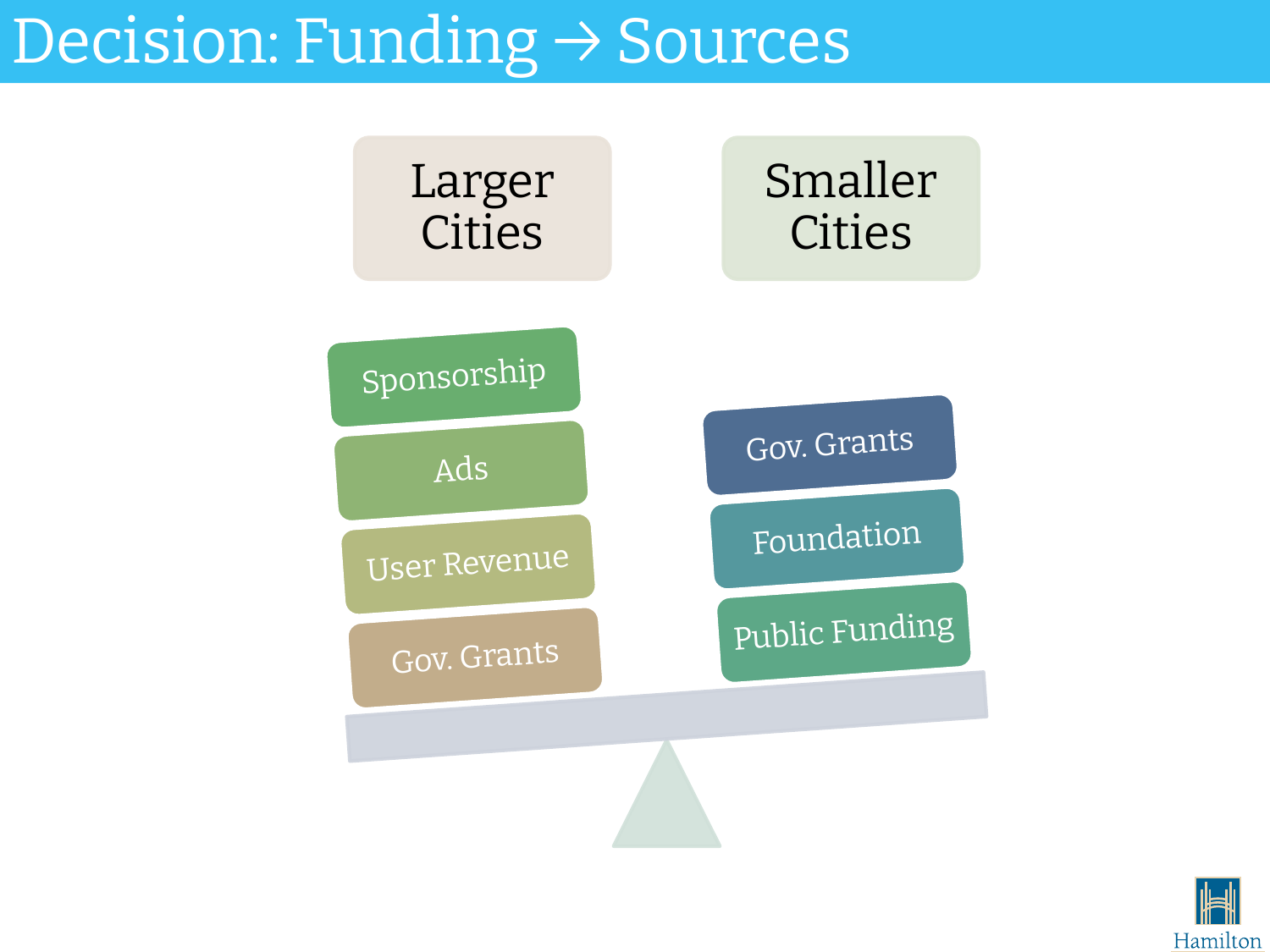

Decision: Funding → Sources

Larger Cities
Smaller Cities

Sponsorship

Gov. Grants

Ads

Foundation

User Revenue

Public Funding

Gov. Grants